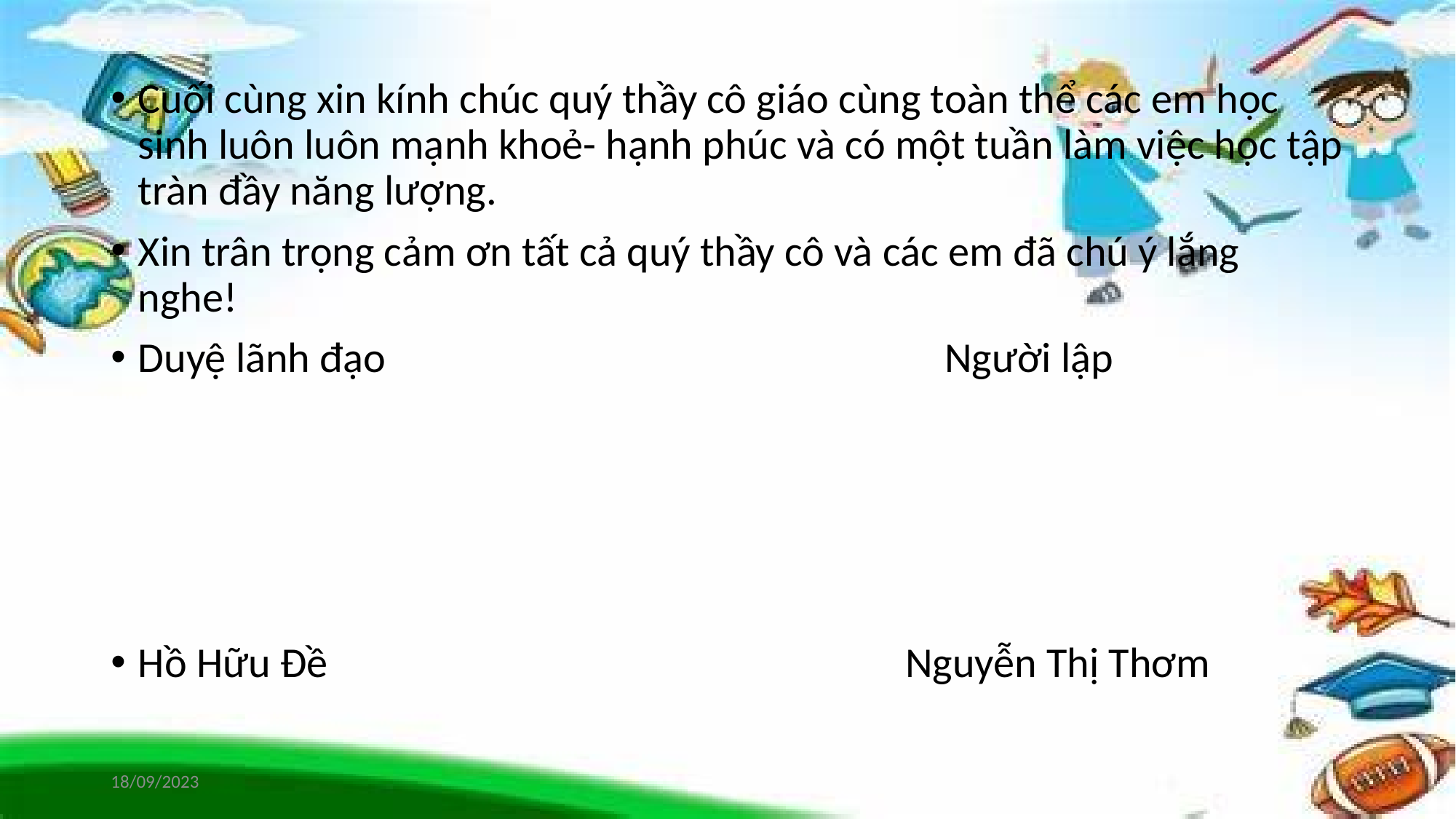

#
Cuối cùng xin kính chúc quý thầy cô giáo cùng toàn thể các em học sinh luôn luôn mạnh khoẻ- hạnh phúc và có một tuần làm việc học tập tràn đầy năng lượng.
Xin trân trọng cảm ơn tất cả quý thầy cô và các em đã chú ý lắng nghe!
Duyệ lãnh đạo                                                          Người lập

Hồ Hữu Đề                                                            Nguyễn Thị Thơm
18/09/2023